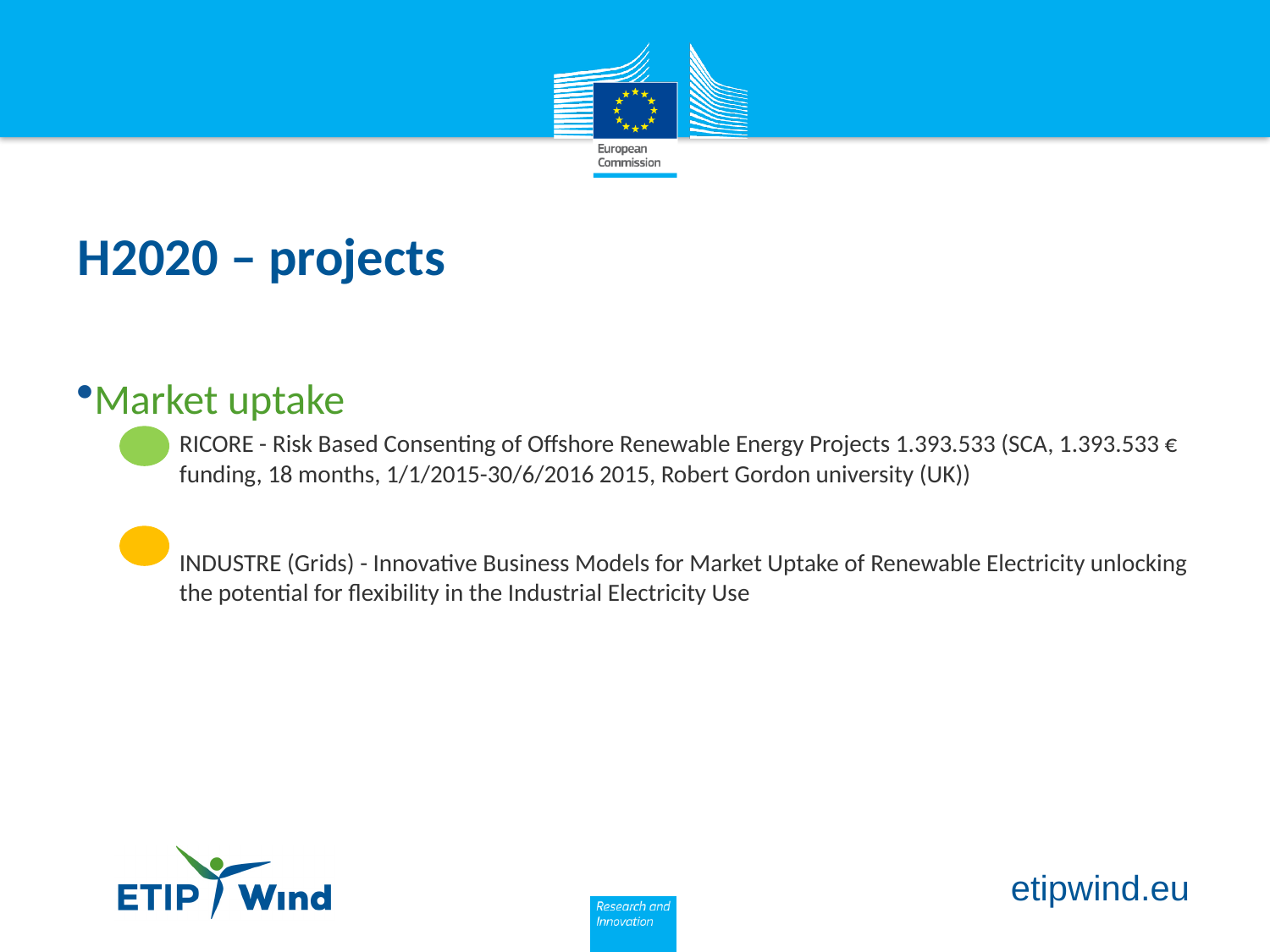

# H2020 – projects
Market uptake
RICORE - Risk Based Consenting of Offshore Renewable Energy Projects 1.393.533 (SCA, 1.393.533 € funding, 18 months, 1/1/2015-30/6/2016 2015, Robert Gordon university (UK))

INDUSTRE (Grids) - Innovative Business Models for Market Uptake of Renewable Electricity unlocking the potential for flexibility in the Industrial Electricity Use